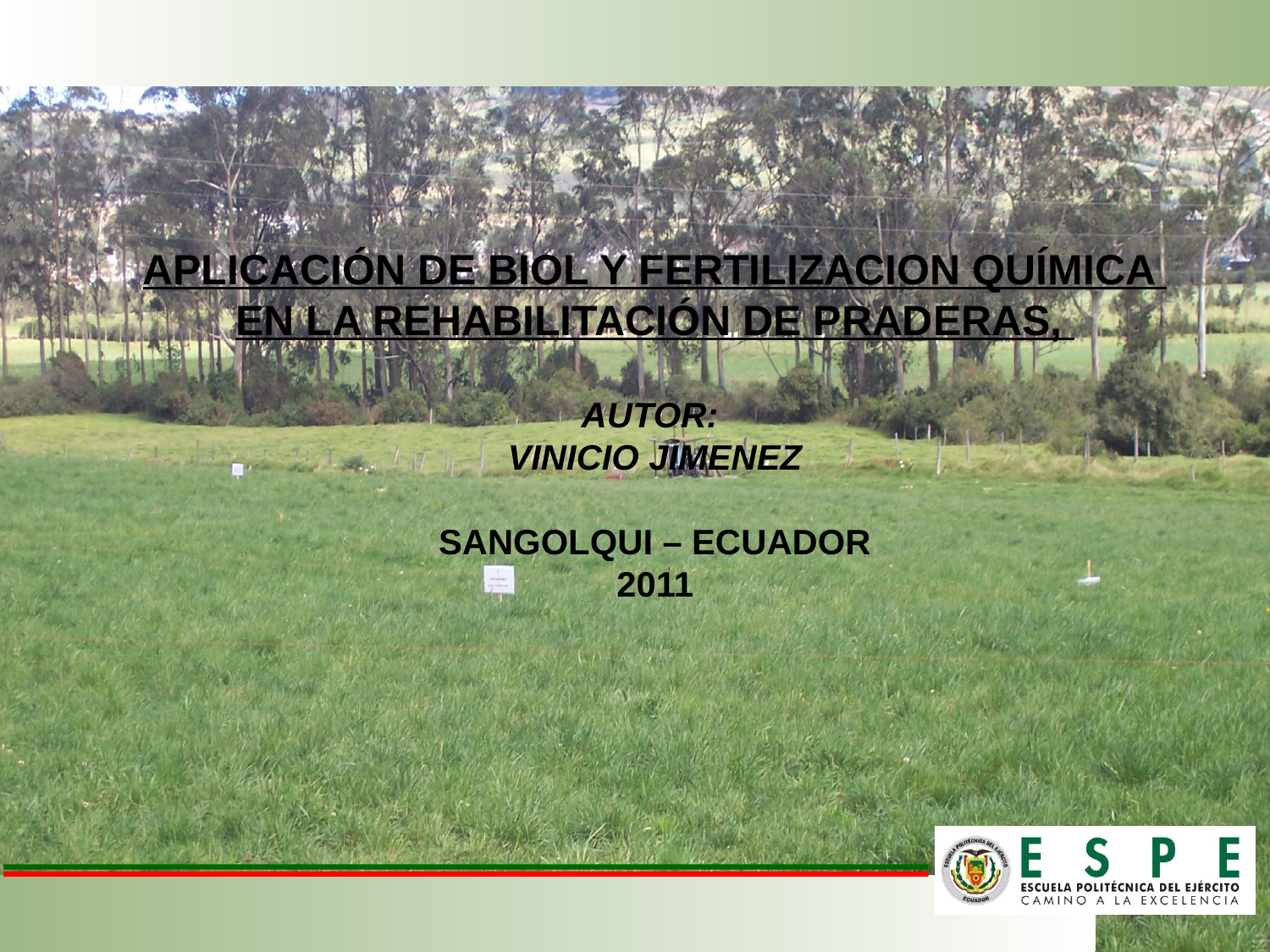

APLICACIÓN DE BIOL Y FERTILIZACION QUÍMICA  EN LA REHABILITACIÓN DE PRADERAS,

AUTOR:
VINICIO JIMENEZ

SANGOLQUI – ECUADOR
2011